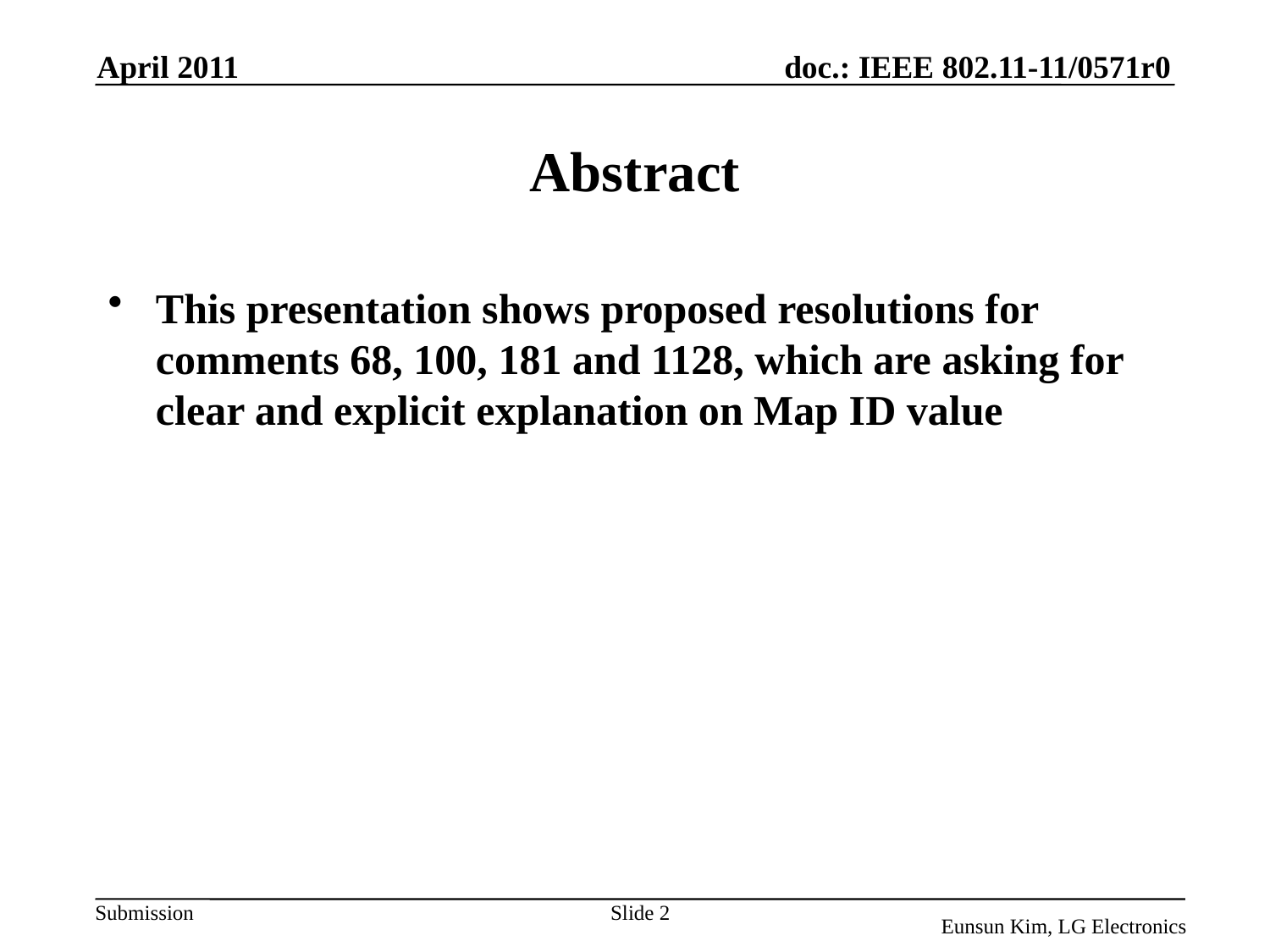

April 2011
# Abstract
This presentation shows proposed resolutions for comments 68, 100, 181 and 1128, which are asking for clear and explicit explanation on Map ID value

Slide 2
Eunsun Kim, LG Electronics